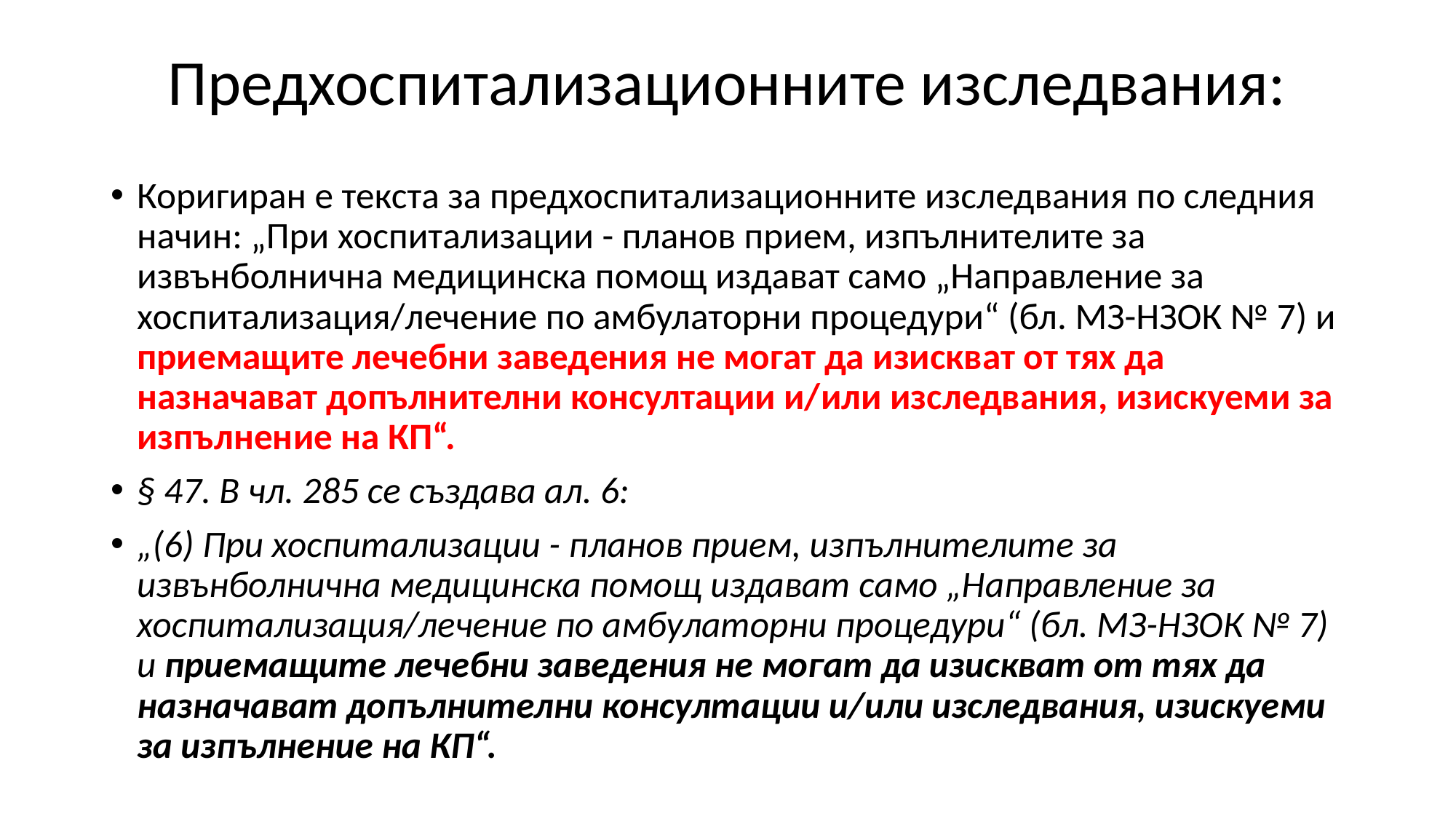

# Предхоспитализационните изследвания:
Коригиран е текста за предхоспитализационните изследвания по следния начин: „При хоспитализации - планов прием, изпълнителите за извънболнична медицинска помощ издават само „Направление за хоспитализация/лечение по амбулаторни процедури“ (бл. МЗ-НЗОК № 7) и приемащите лечебни заведения не могат да изискват от тях да назначават допълнителни консултации и/или изследвания, изискуеми за изпълнение на КП“.
§ 47. В чл. 285 се създава ал. 6:
„(6) При хоспитализации - планов прием, изпълнителите за извънболнична медицинска помощ издават само „Направление за хоспитализация/лечение по амбулаторни процедури“ (бл. МЗ-НЗОК № 7) и приемащите лечебни заведения не могат да изискват от тях да назначават допълнителни консултации и/или изследвания, изискуеми за изпълнение на КП“.